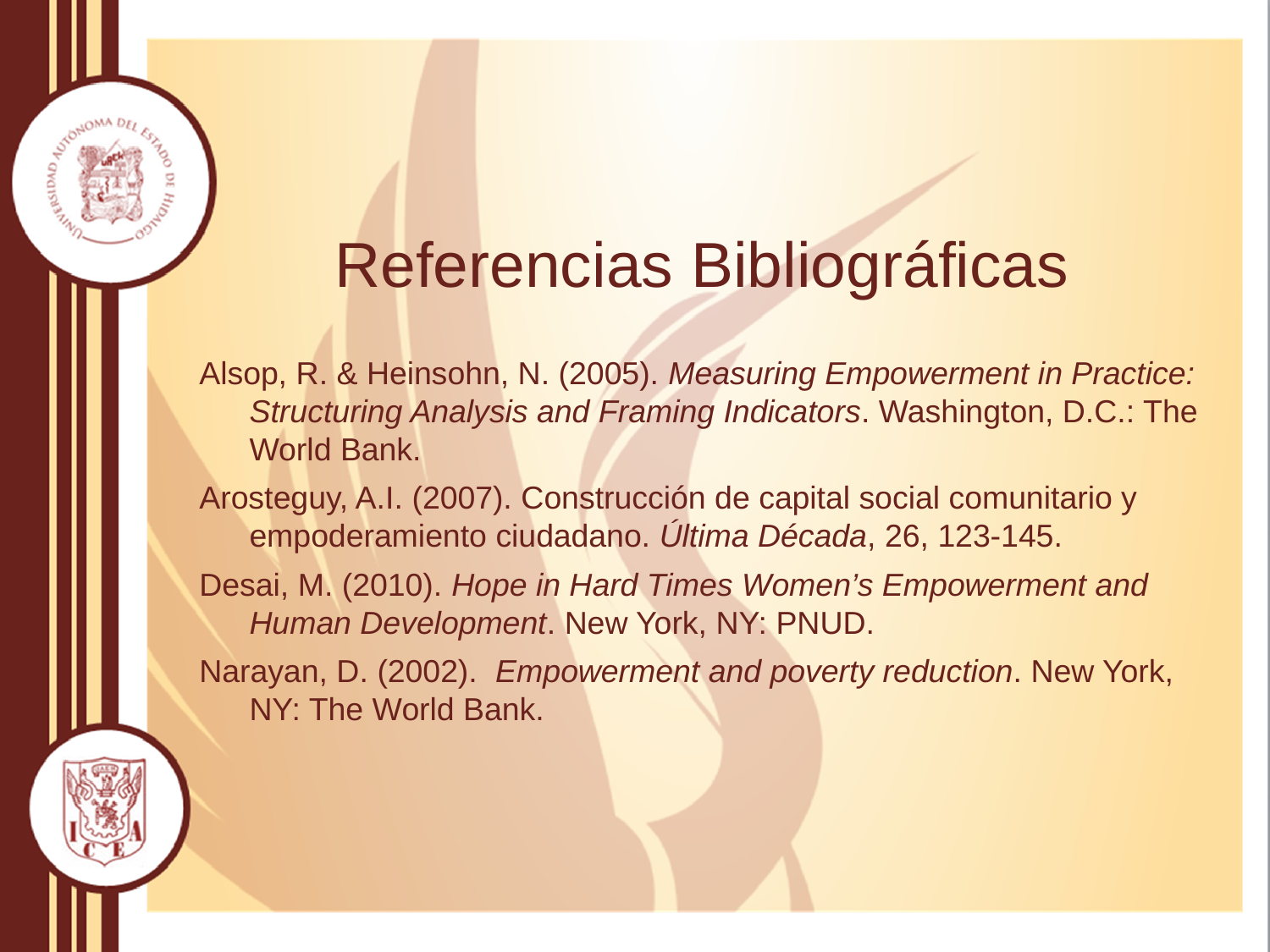

Referencias Bibliográficas
Alsop, R. & Heinsohn, N. (2005). Measuring Empowerment in Practice: Structuring Analysis and Framing Indicators. Washington, D.C.: The World Bank.
Arosteguy, A.I. (2007). Construcción de capital social comunitario y empoderamiento ciudadano. Última Década, 26, 123-145.
Desai, M. (2010). Hope in Hard Times Women’s Empowerment and Human Development. New York, NY: PNUD.
Narayan, D. (2002).  Empowerment and poverty reduction. New York, NY: The World Bank.